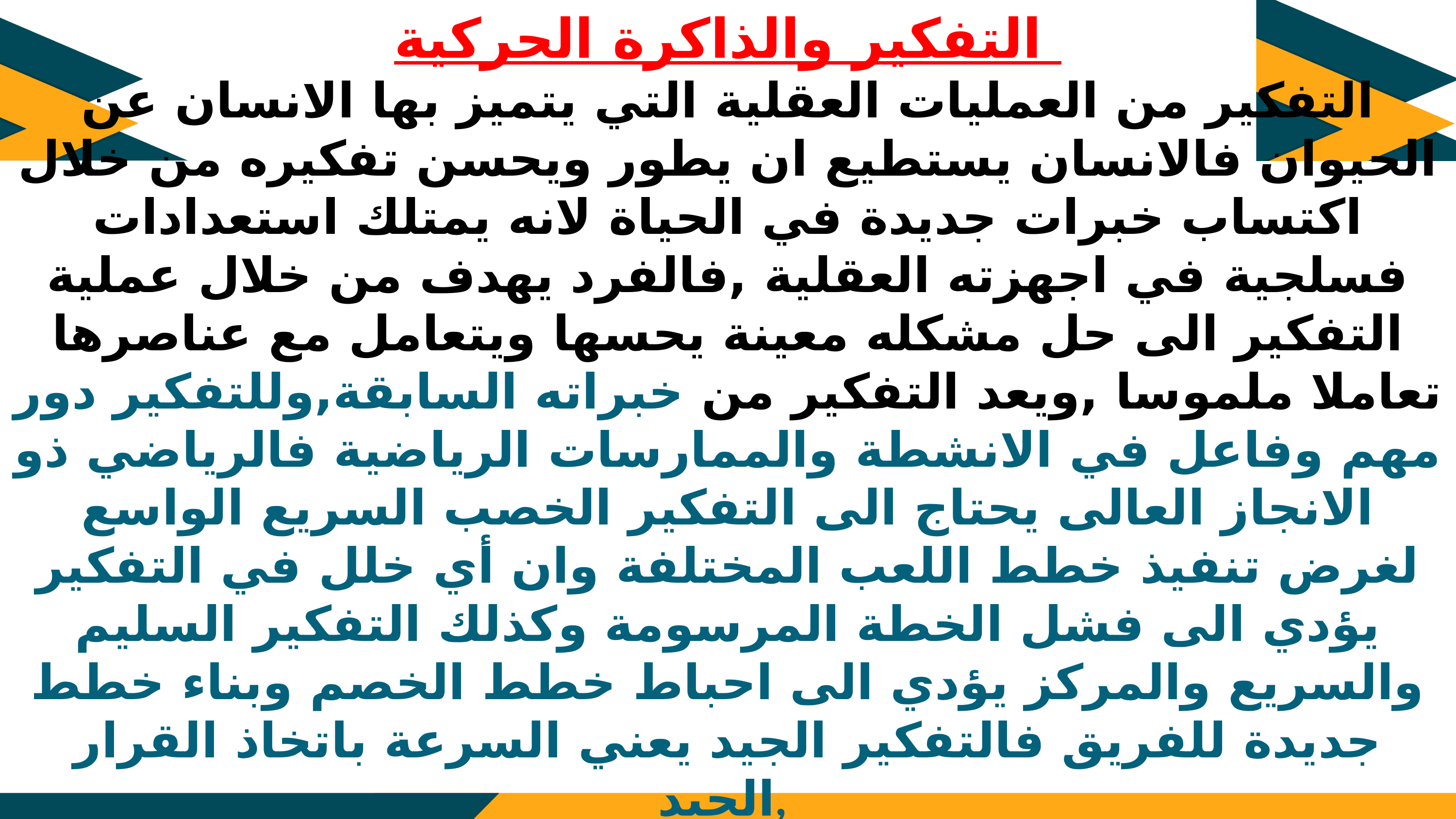

التفكير والذاكرة الحركية
التفكير من العمليات العقلية التي يتميز بها الانسان عن الحيوان فالانسان يستطيع ان يطور ويحسن تفكيره من خلال اكتساب خبرات جديدة في الحياة لانه يمتلك استعدادات فسلجية في اجهزته العقلية ,فالفرد يهدف من خلال عملية التفكير الى حل مشكله معينة يحسها ويتعامل مع عناصرها تعاملا ملموسا ,ويعد التفكير من خبراته السابقة,وللتفكير دور مهم وفاعل في الانشطة والممارسات الرياضية فالرياضي ذو الانجاز العالى يحتاج الى التفكير الخصب السريع الواسع لغرض تنفيذ خطط اللعب المختلفة وان أي خلل في التفكير يؤدي الى فشل الخطة المرسومة وكذلك التفكير السليم والسريع والمركز يؤدي الى احباط خطط الخصم وبناء خطط جديدة للفريق فالتفكير الجيد يعني السرعة باتخاذ القرار الجيد,